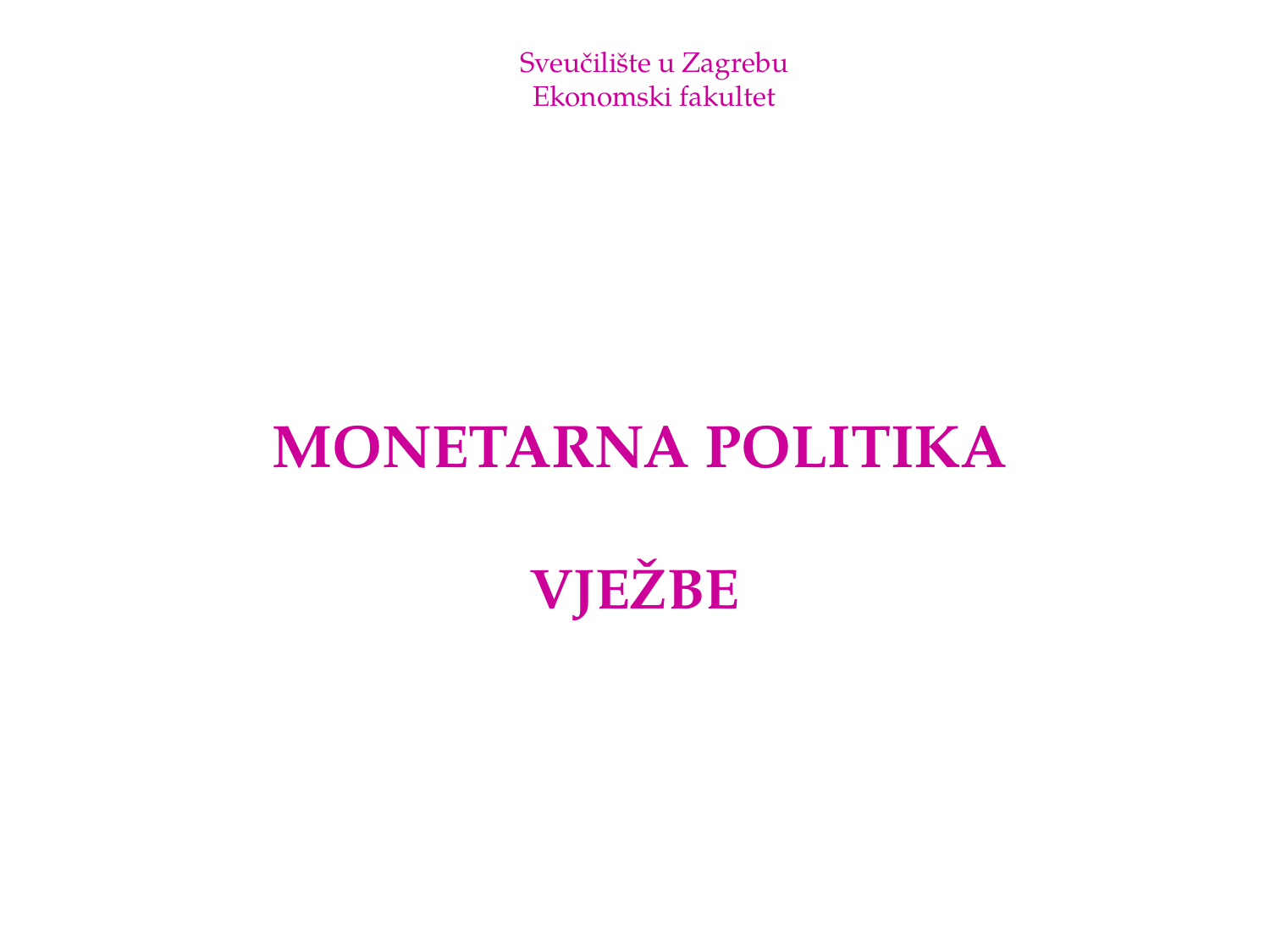

# Sveučilište u Zagrebu Ekonomski fakultet
MONETARNA POLITIKA
VJEŽBE